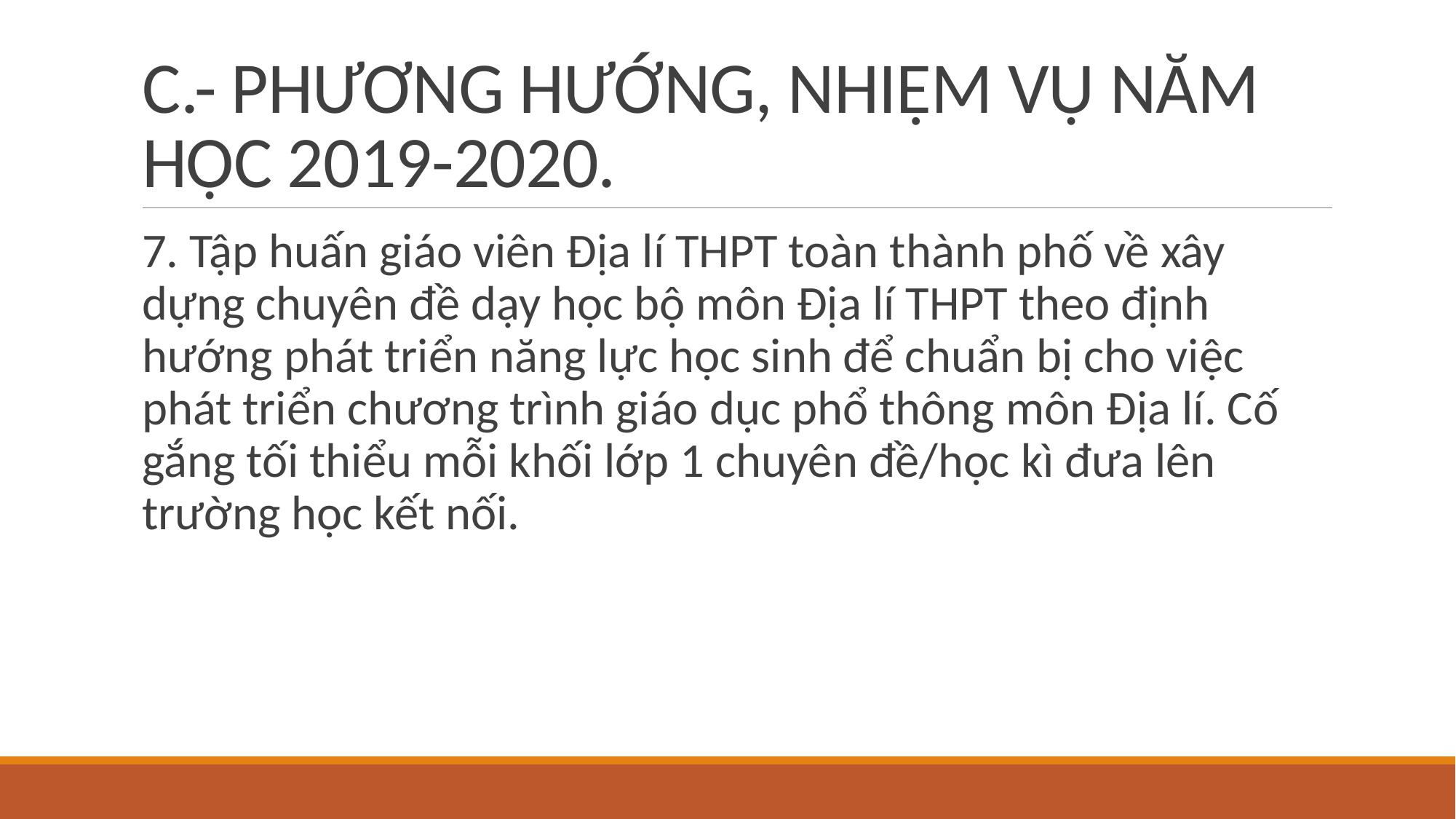

# C.- PHƯƠNG HƯỚNG, NHIỆM VỤ NĂM HỌC 2019-2020.
7. Tập huấn giáo viên Địa lí THPT toàn thành phố về xây dựng chuyên đề dạy học bộ môn Địa lí THPT theo định hướng phát triển năng lực học sinh để chuẩn bị cho việc phát triển chương trình giáo dục phổ thông môn Địa lí. Cố gắng tối thiểu mỗi khối lớp 1 chuyên đề/học kì đưa lên trường học kết nối.